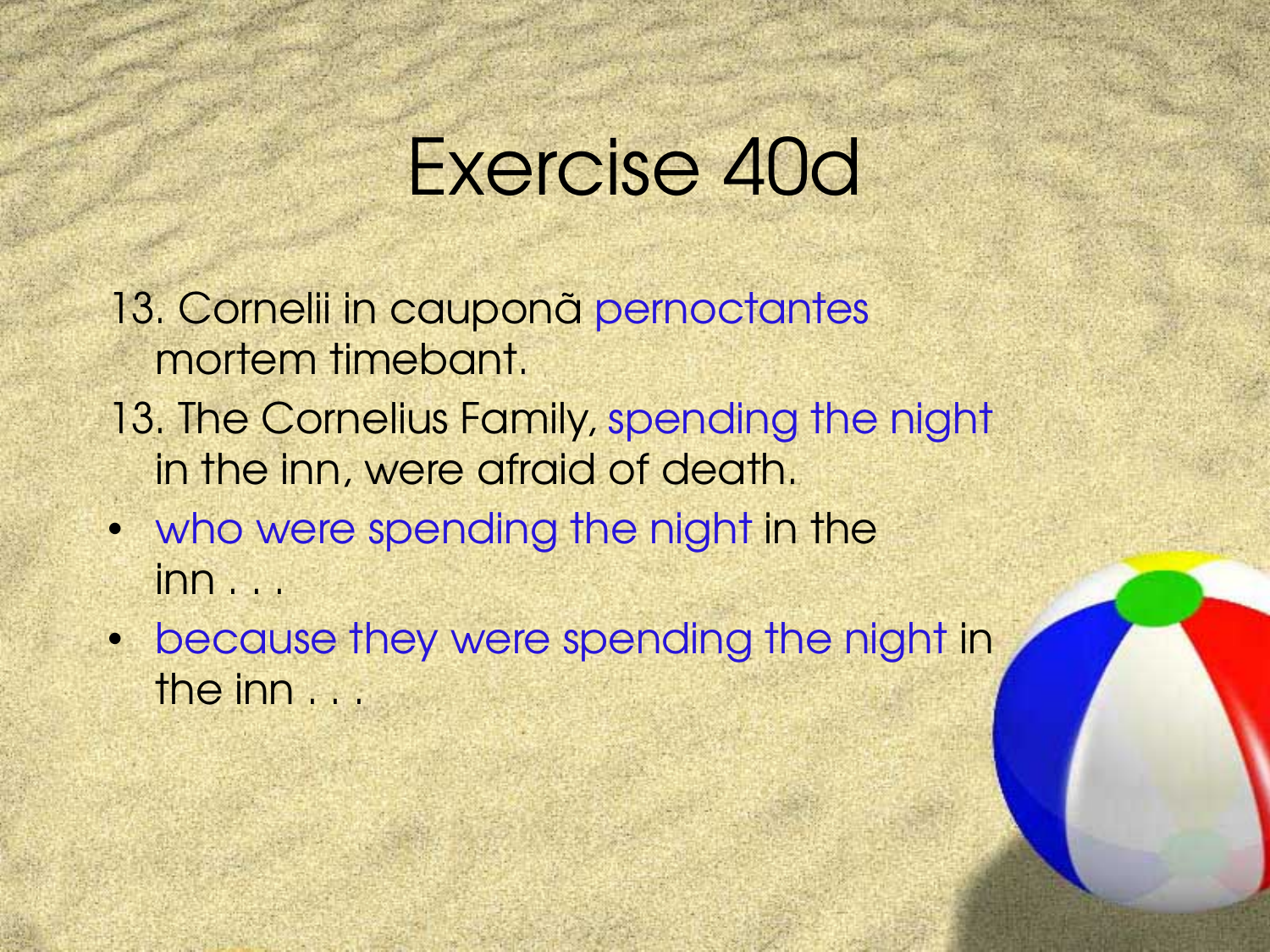

# Exercise 40d
13. Cornelii in cauponã pernoctantes mortem timebant.
13. The Cornelius Family, spending the night in the inn, were afraid of death.
who were spending the night in the inn . . .
because they were spending the night in the inn . . .